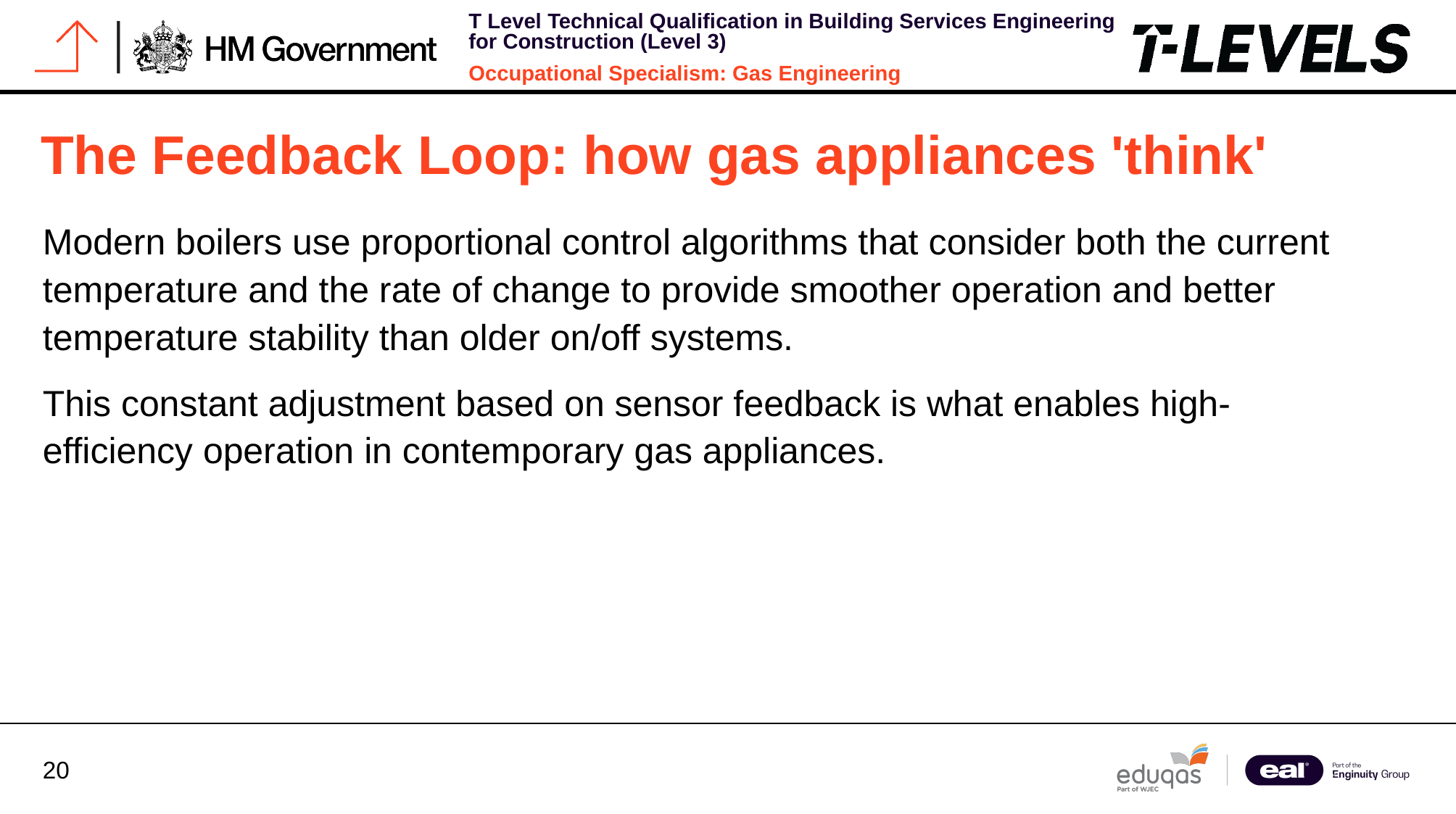

# The Feedback Loop: how gas appliances 'think'
Modern boilers use proportional control algorithms that consider both the current temperature and the rate of change to provide smoother operation and better temperature stability than older on/off systems.
This constant adjustment based on sensor feedback is what enables high-efficiency operation in contemporary gas appliances.